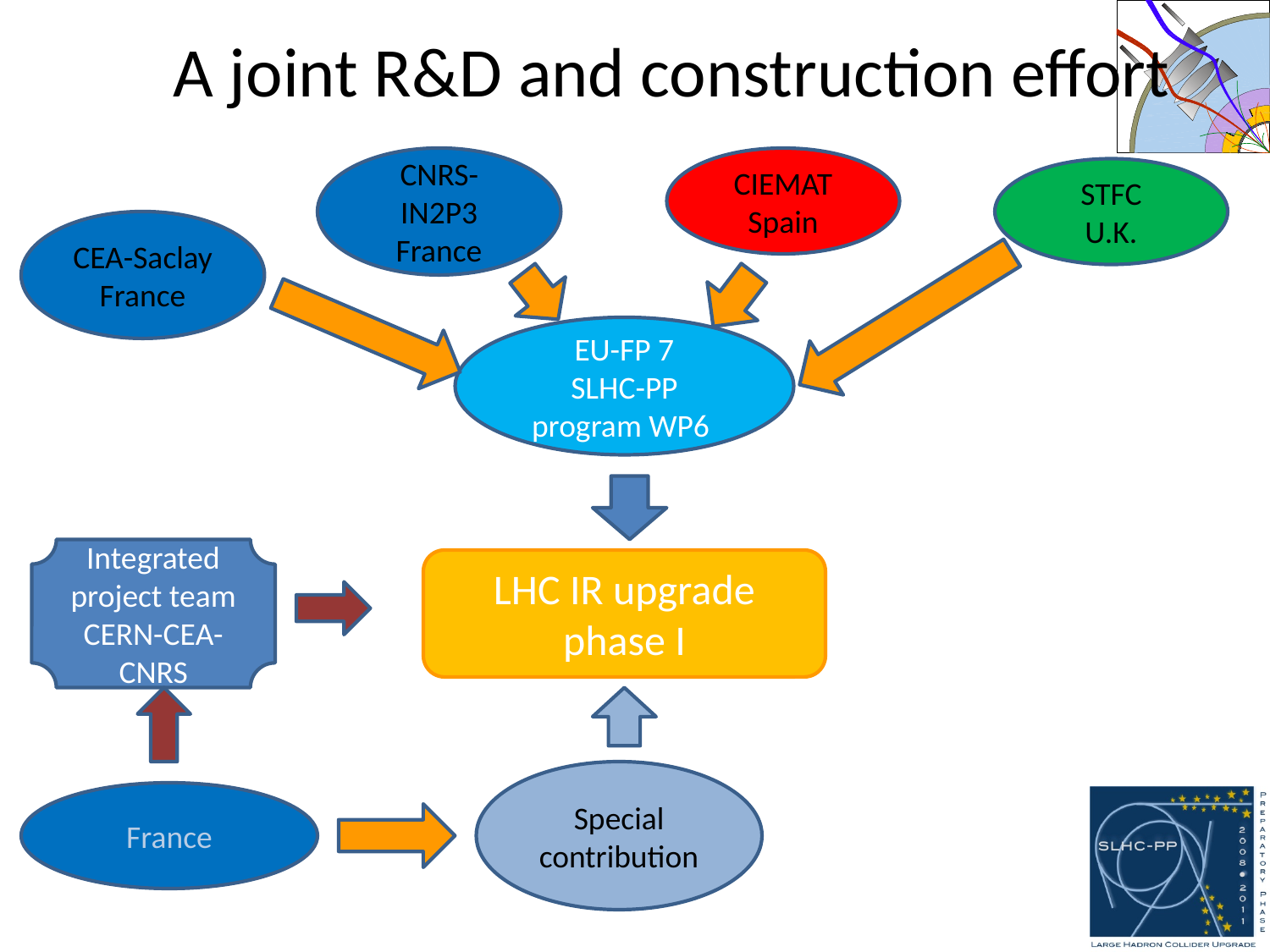

# A joint R&D and construction effort
CNRS-IN2P3 France
CIEMAT
Spain
STFC
U.K.
CEA-Saclay France

EU-FP 7
SLHC-PP program WP6

Integrated project team
CERN-CEA-CNRS

LHC IR upgrade phase I

Special contribution
France